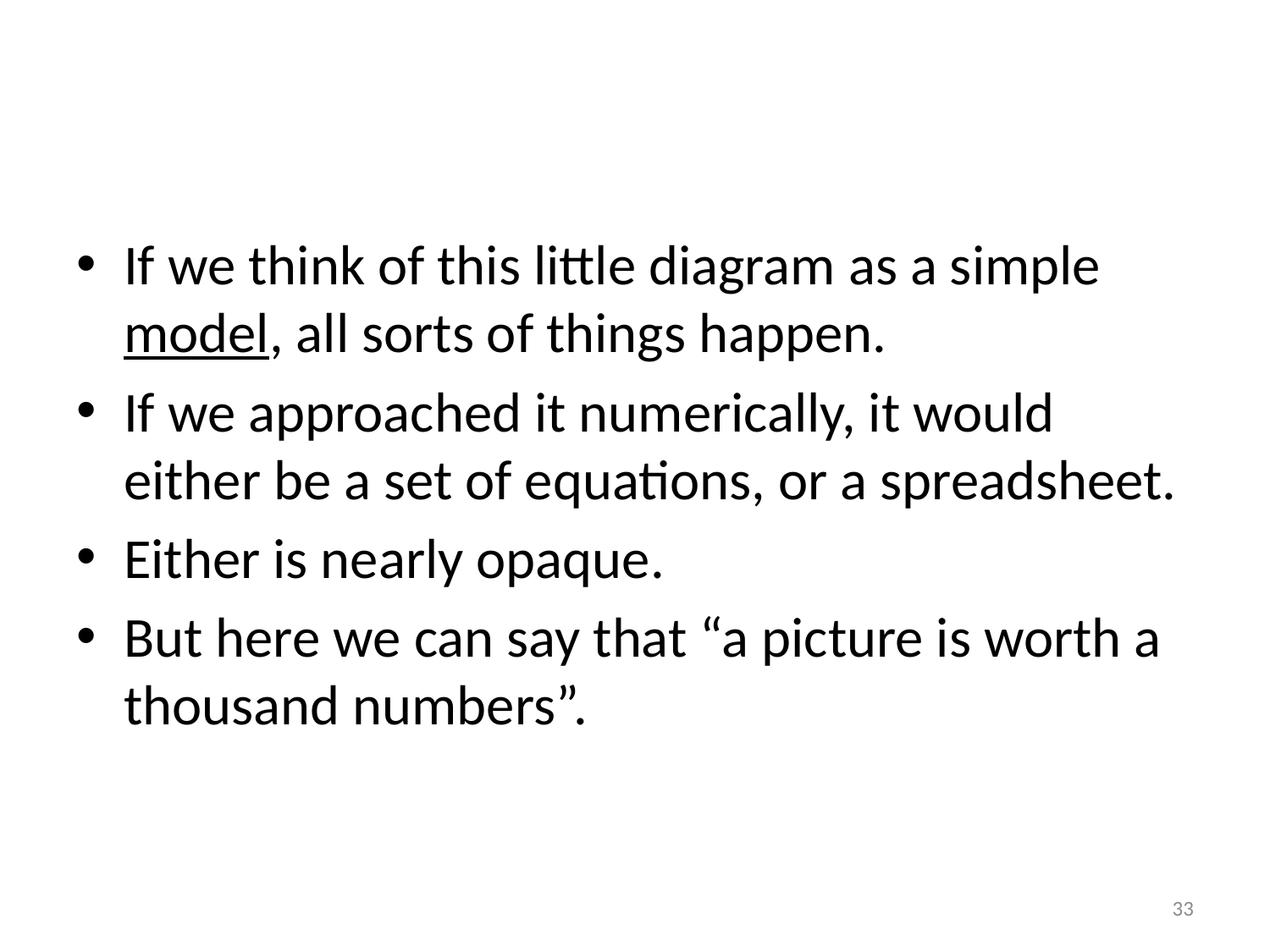

#
If we think of this little diagram as a simple model, all sorts of things happen.
If we approached it numerically, it would either be a set of equations, or a spreadsheet.
Either is nearly opaque.
But here we can say that “a picture is worth a thousand numbers”.
33